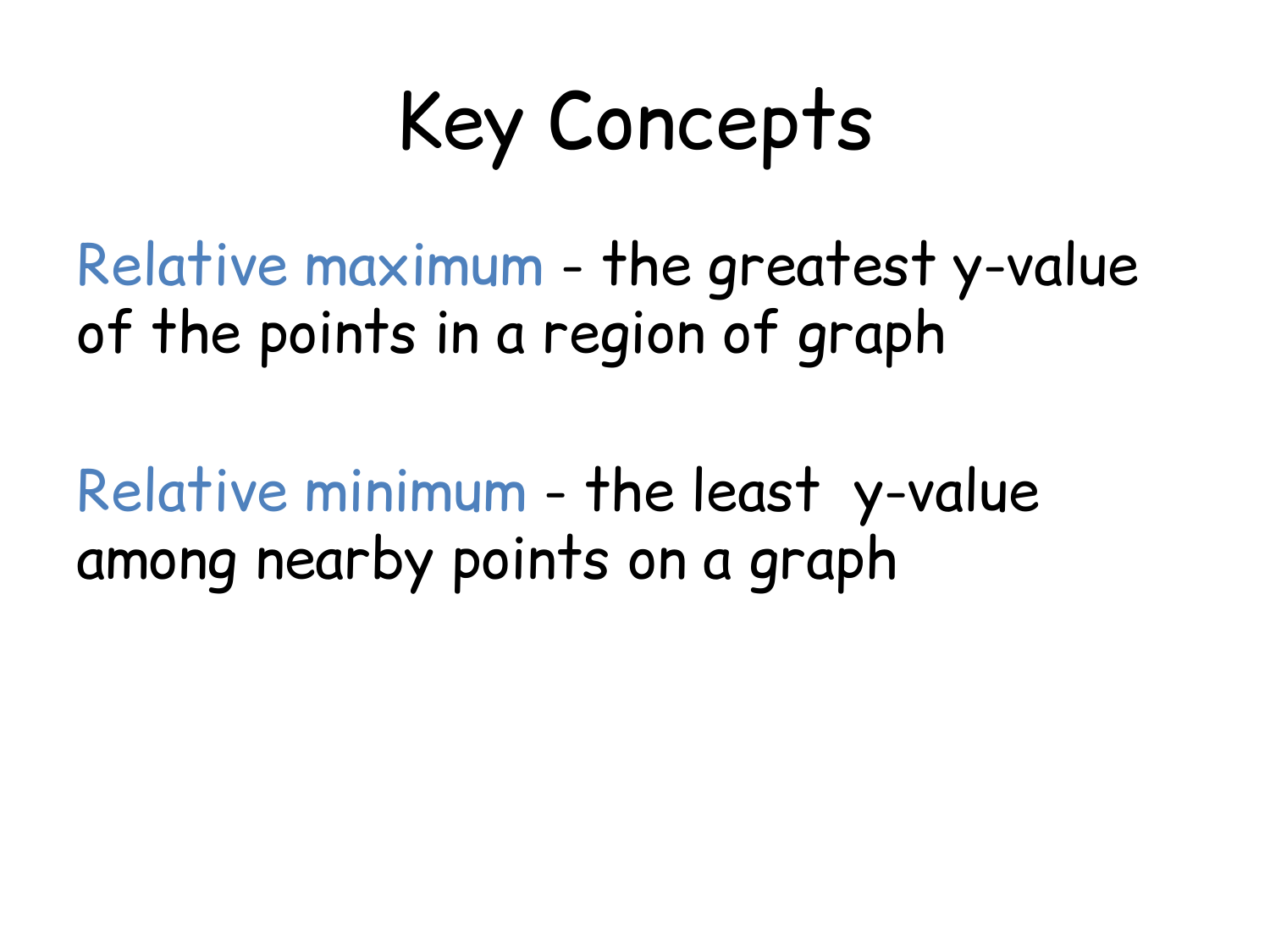

# Key Concepts
Relative maximum - the greatest y-value of the points in a region of graph

Relative minimum - the least  y-value among nearby points on a graph